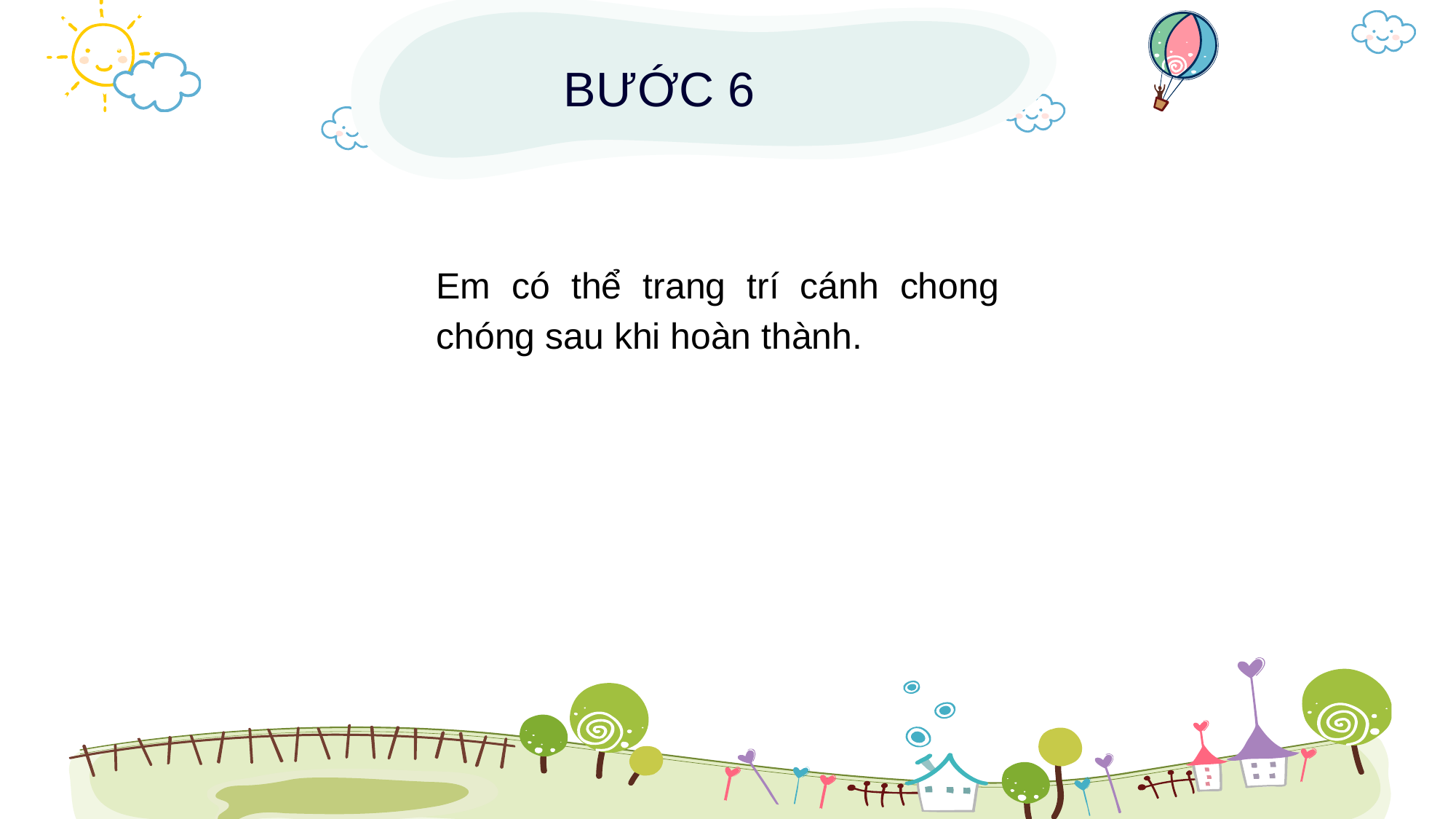

BƯỚC 6
Em có thể trang trí cánh chong chóng sau khi hoàn thành.